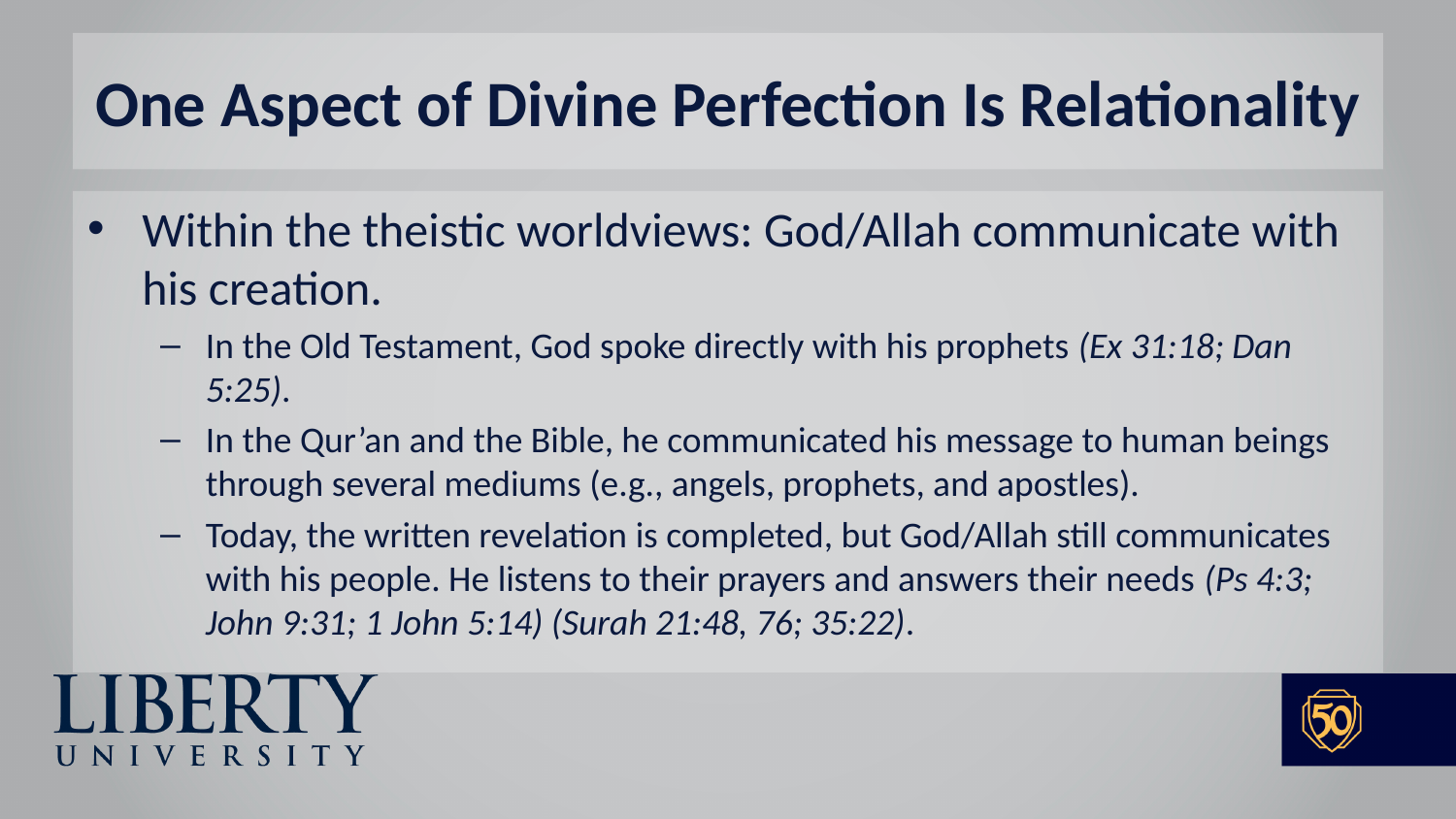

# One Aspect of Divine Perfection Is Relationality
Within the theistic worldviews: God/Allah communicate with his creation.
In the Old Testament, God spoke directly with his prophets (Ex 31:18; Dan 5:25).
In the Qur’an and the Bible, he communicated his message to human beings through several mediums (e.g., angels, prophets, and apostles).
Today, the written revelation is completed, but God/Allah still communicates with his people. He listens to their prayers and answers their needs (Ps 4:3; John 9:31; 1 John 5:14) (Surah 21:48, 76; 35:22).